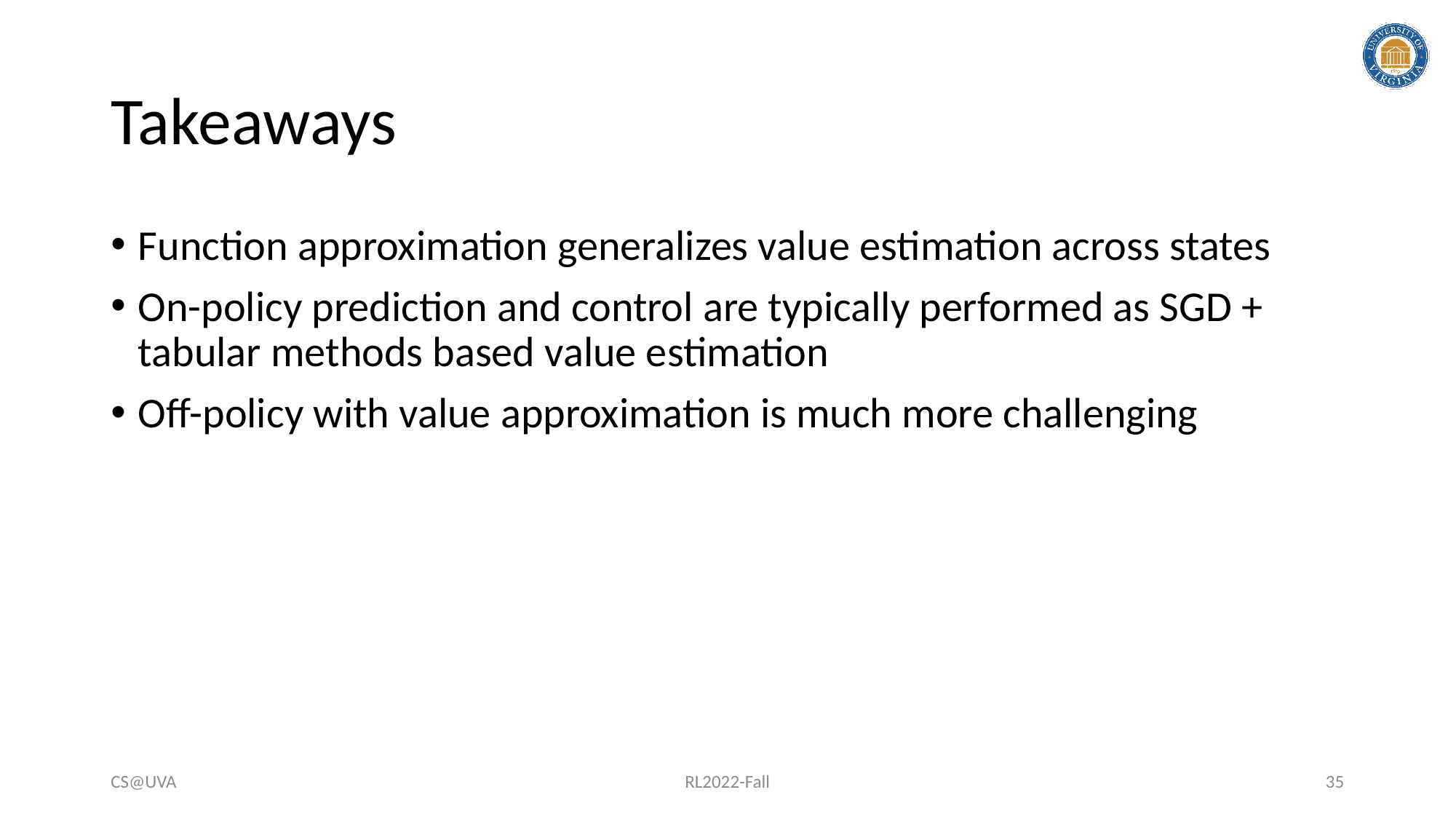

# Takeaways
Function approximation generalizes value estimation across states
On-policy prediction and control are typically performed as SGD + tabular methods based value estimation
Off-policy with value approximation is much more challenging
CS@UVA
RL2022-Fall
35